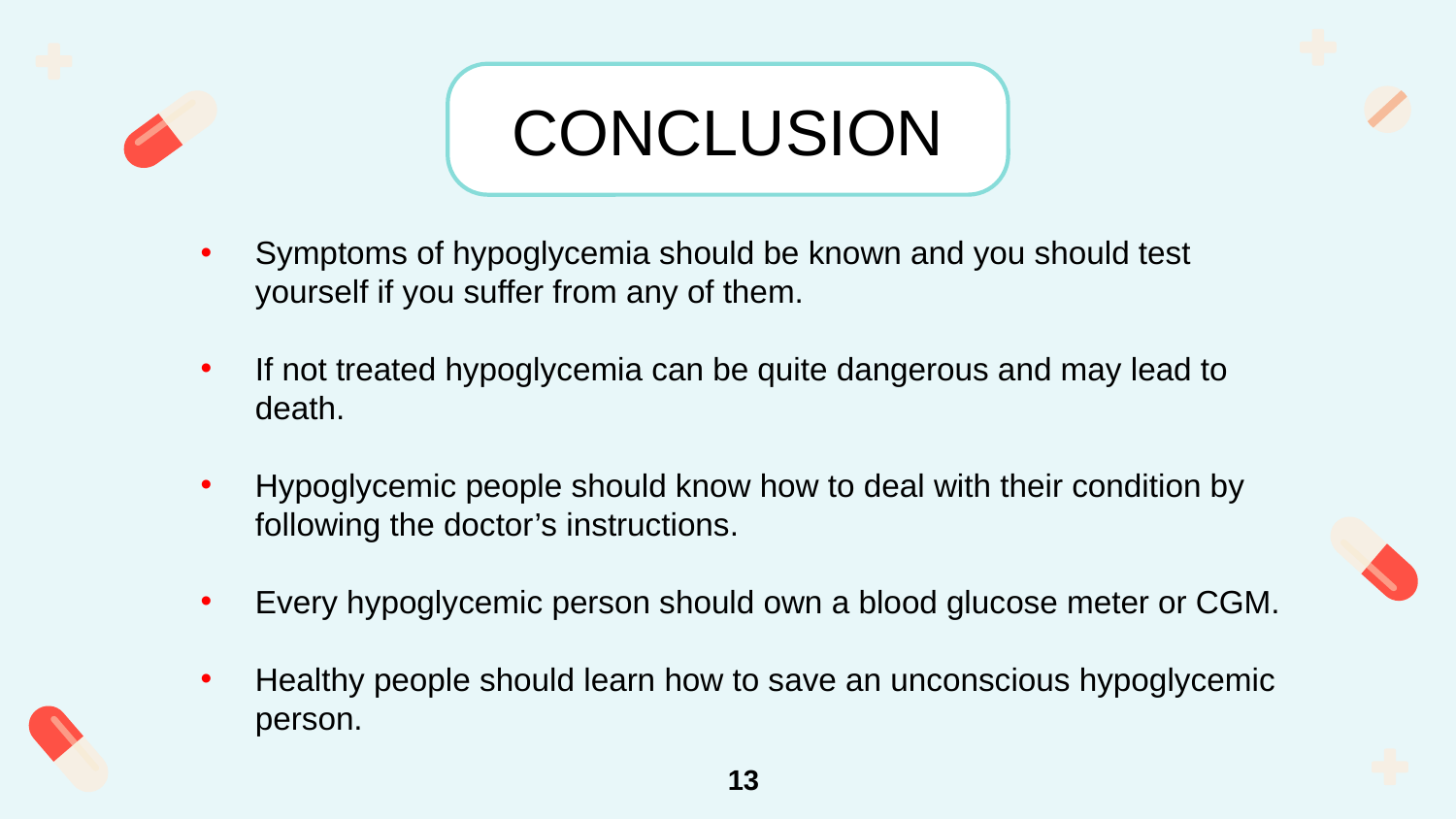

# CONCLUSION

Symptoms of hypoglycemia should be known and you should test yourself if you suffer from any of them.

If not treated hypoglycemia can be quite dangerous and may lead to death.

Hypoglycemic people should know how to deal with their condition by following the doctor’s instructions.

Every hypoglycemic person should own a blood glucose meter or CGM.

Healthy people should learn how to save an unconscious hypoglycemic person.

13